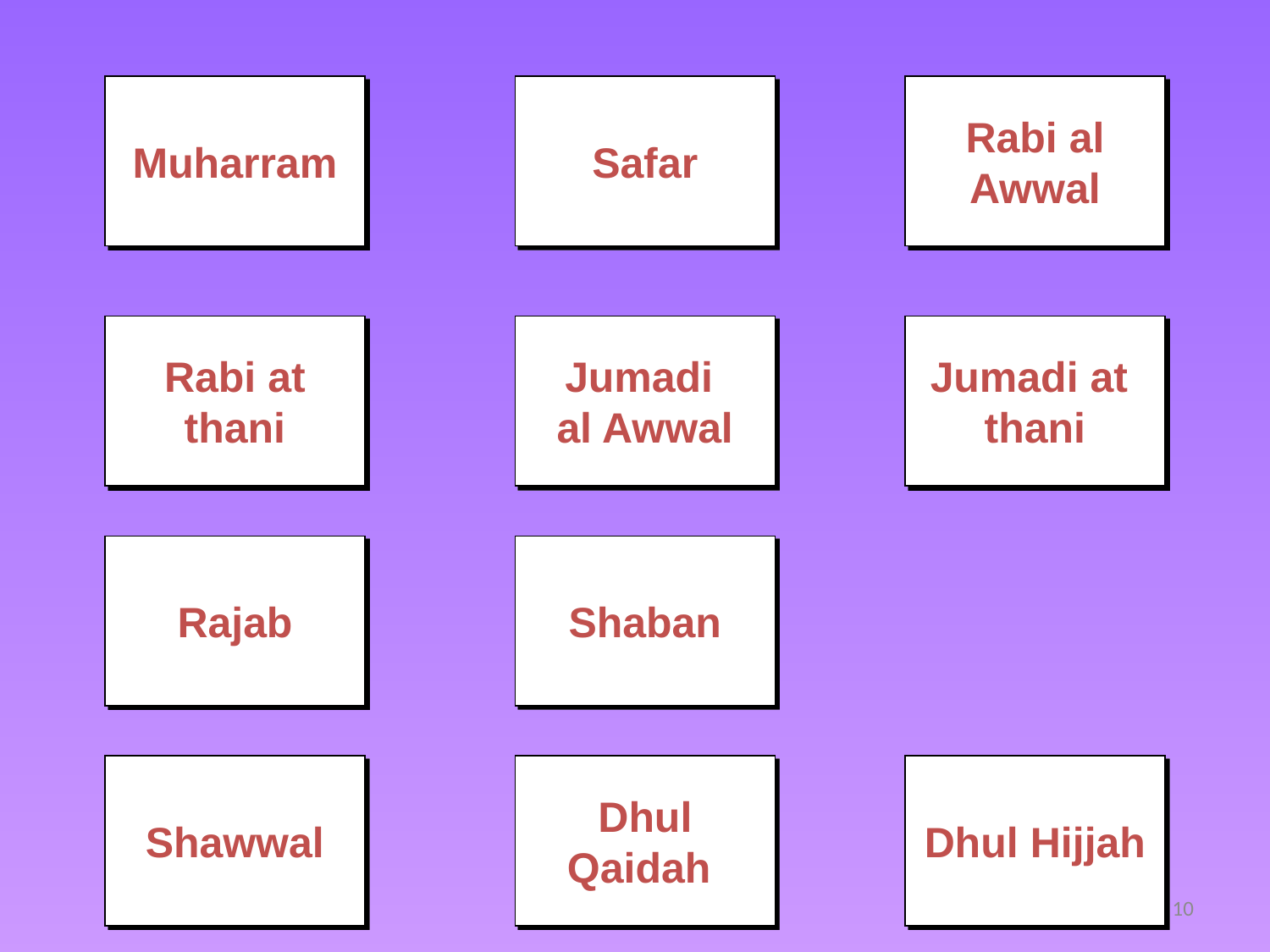

Muharram
Safar
Rabi al Awwal
Rabi at thani
Jumadi
al Awwal
Jumadi at
thani

Rajab

Shaban

Shawwal

Dhul Qaidah
Dhul Hijjah
10